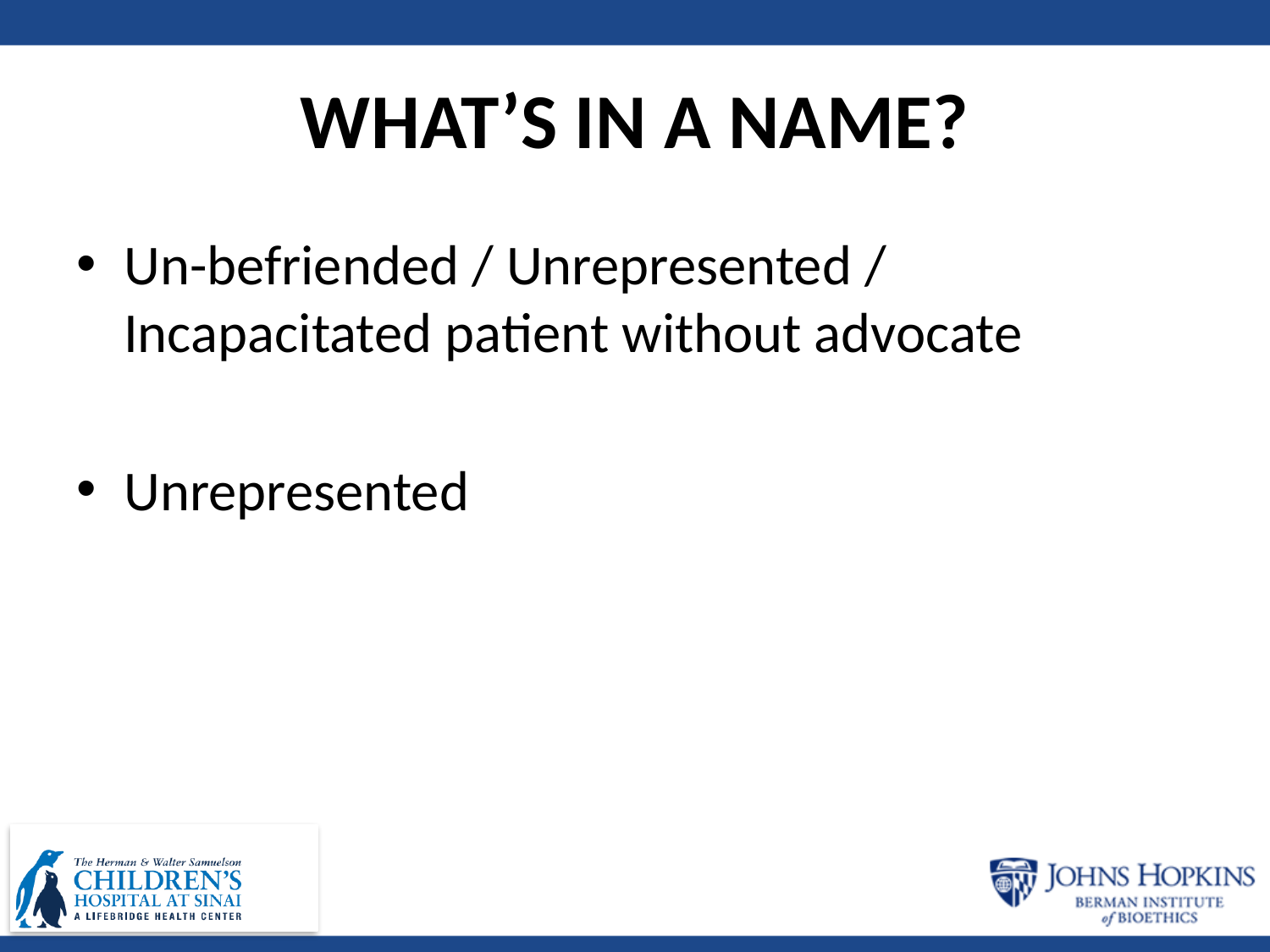

# WHAT’S IN A NAME?
Un-befriended / Unrepresented / Incapacitated patient without advocate

Unrepresented